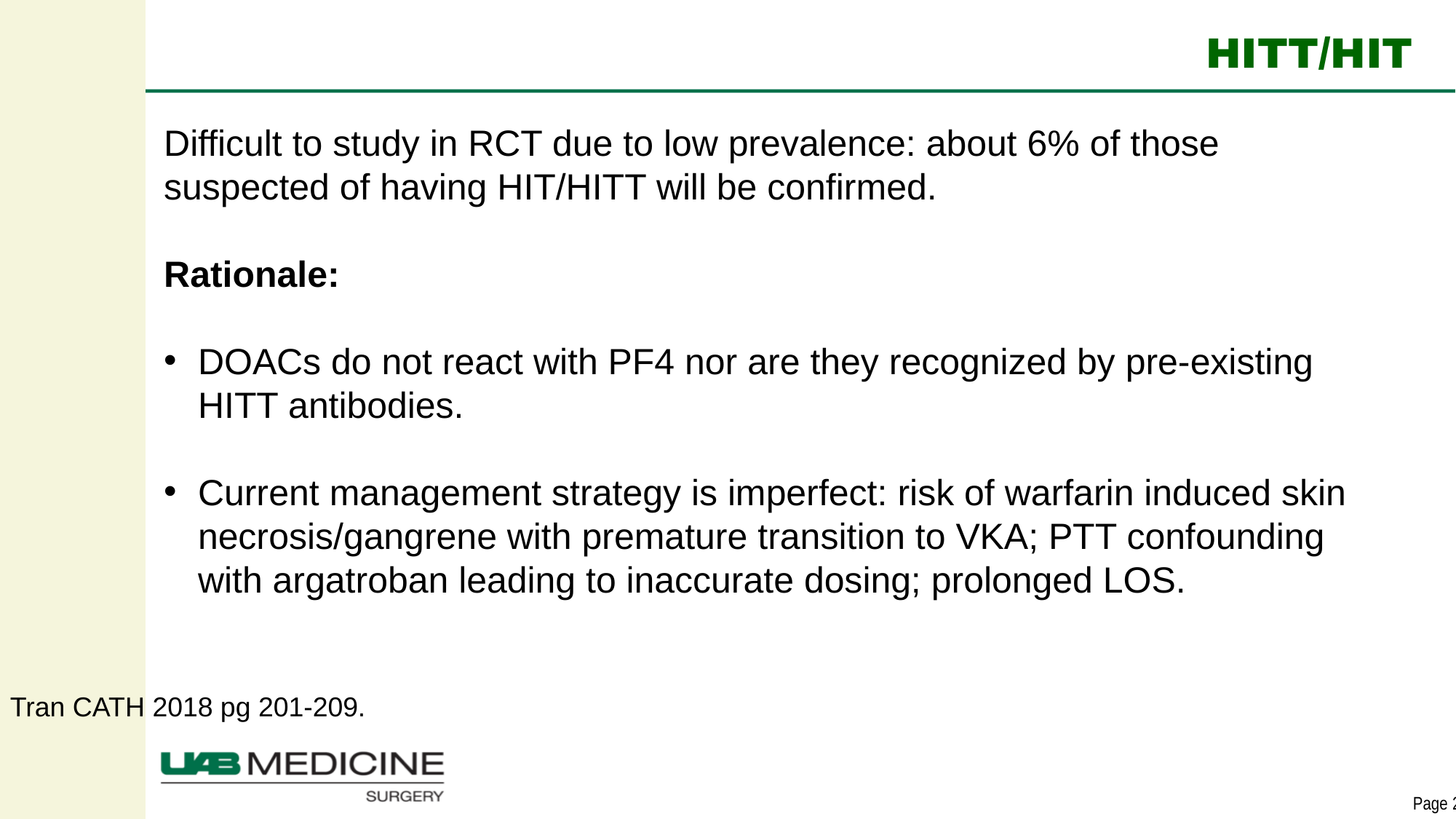

HITT/HIT
Difficult to study in RCT due to low prevalence: about 6% of those suspected of having HIT/HITT will be confirmed.

Rationale:

DOACs do not react with PF4 nor are they recognized by pre-existing HITT antibodies.

Current management strategy is imperfect: risk of warfarin induced skin necrosis/gangrene with premature transition to VKA; PTT confounding with argatroban leading to inaccurate dosing; prolonged LOS.

Tran CATH 2018 pg 201-209.